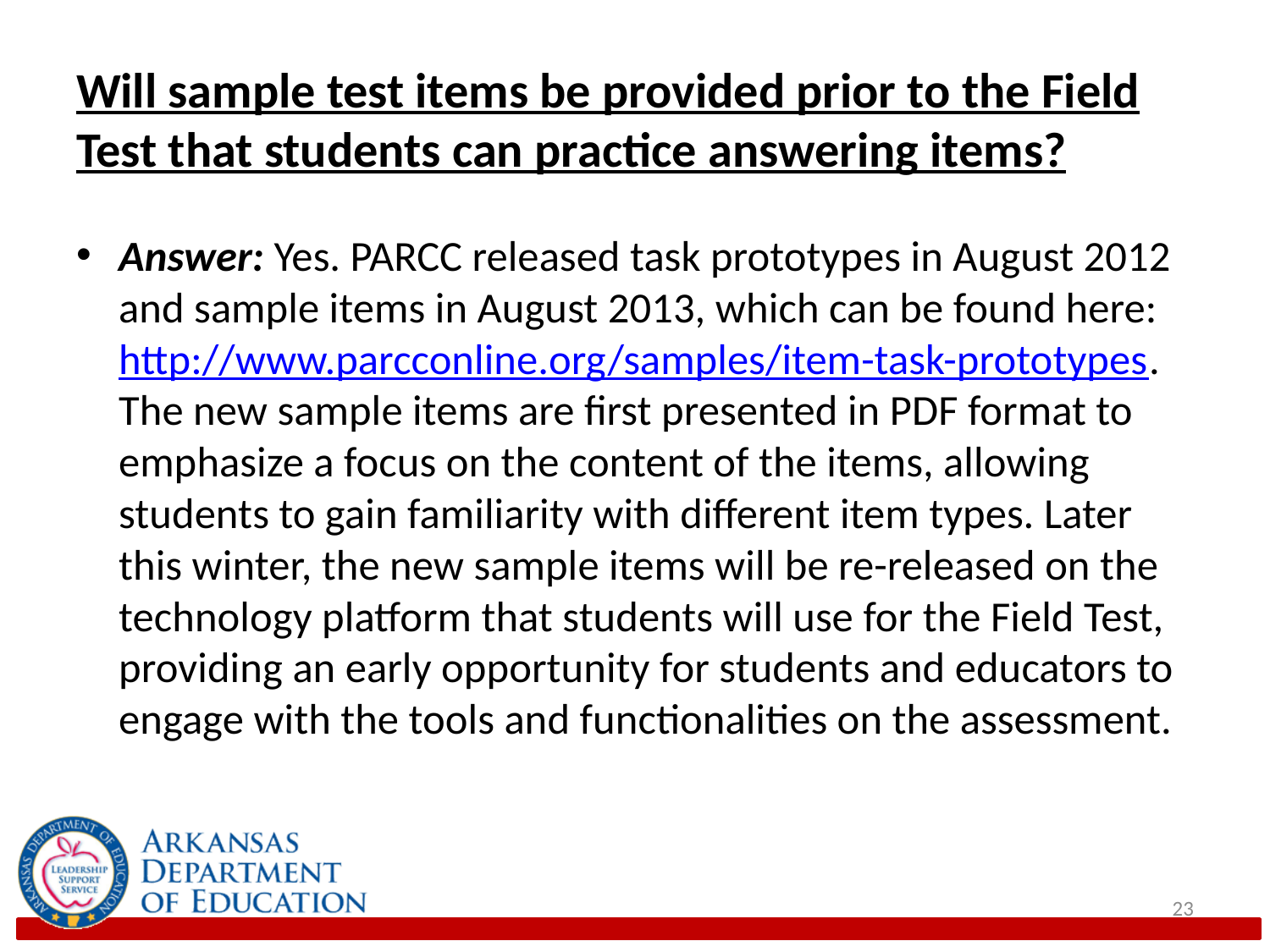

# Will sample test items be provided prior to the Field Test that students can practice answering items?
Answer: Yes. PARCC released task prototypes in August 2012 and sample items in August 2013, which can be found here: http://www.parcconline.org/samples/item-task-prototypes.  The new sample items are first presented in PDF format to emphasize a focus on the content of the items, allowing students to gain familiarity with different item types. Later this winter, the new sample items will be re-released on the technology platform that students will use for the Field Test, providing an early opportunity for students and educators to engage with the tools and functionalities on the assessment.
23